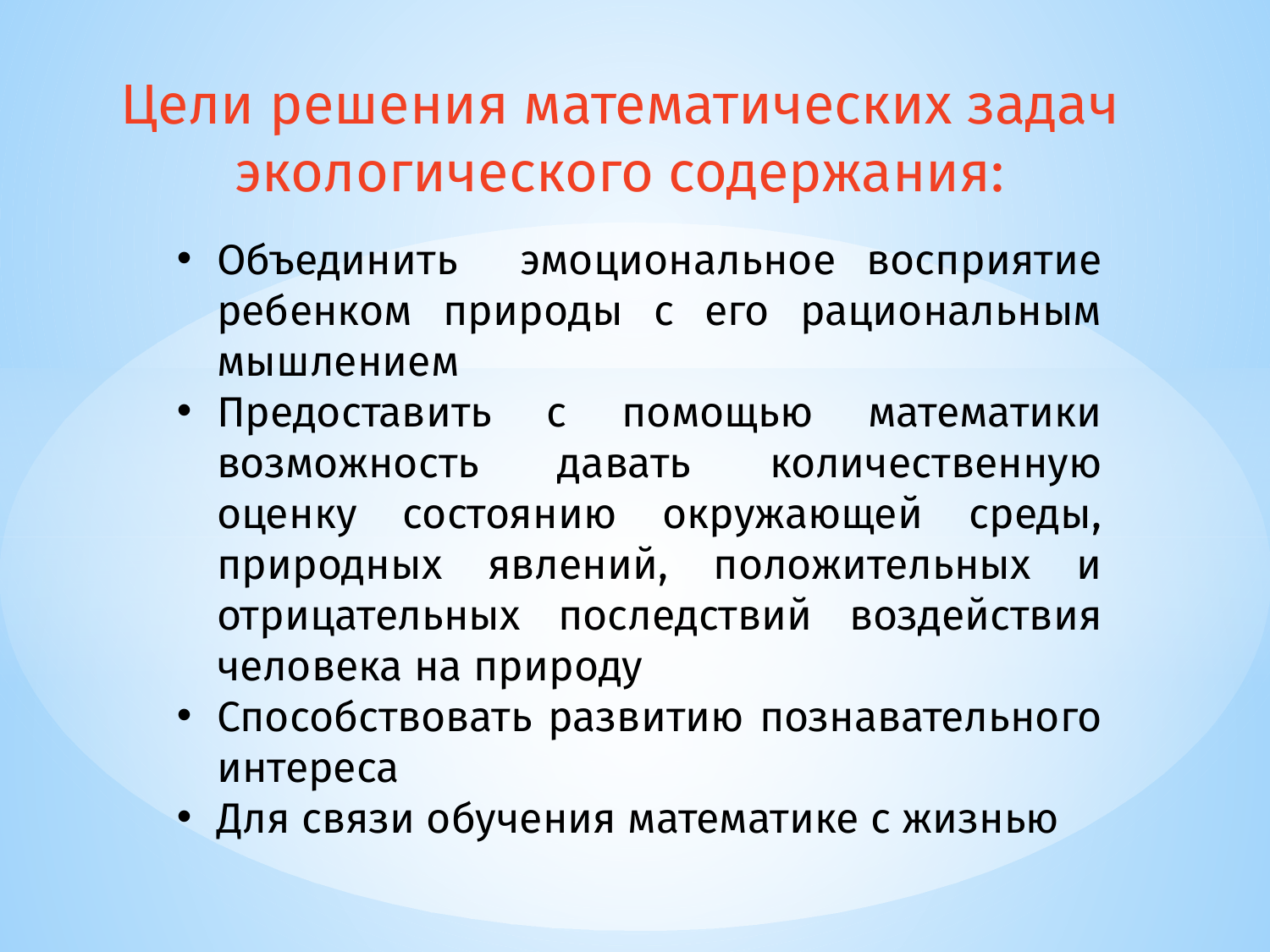

Цели решения математических задач экологического содержания:
Объединить  эмоциональное восприятие ребенком природы с его рациональным мышлением
Предоставить с помощью математики возможность давать количественную оценку состоянию окружающей среды, природных явлений, положительных и отрицательных последствий воздействия человека на природу
Способствовать развитию познавательного интереса
Для связи обучения математике с жизнью